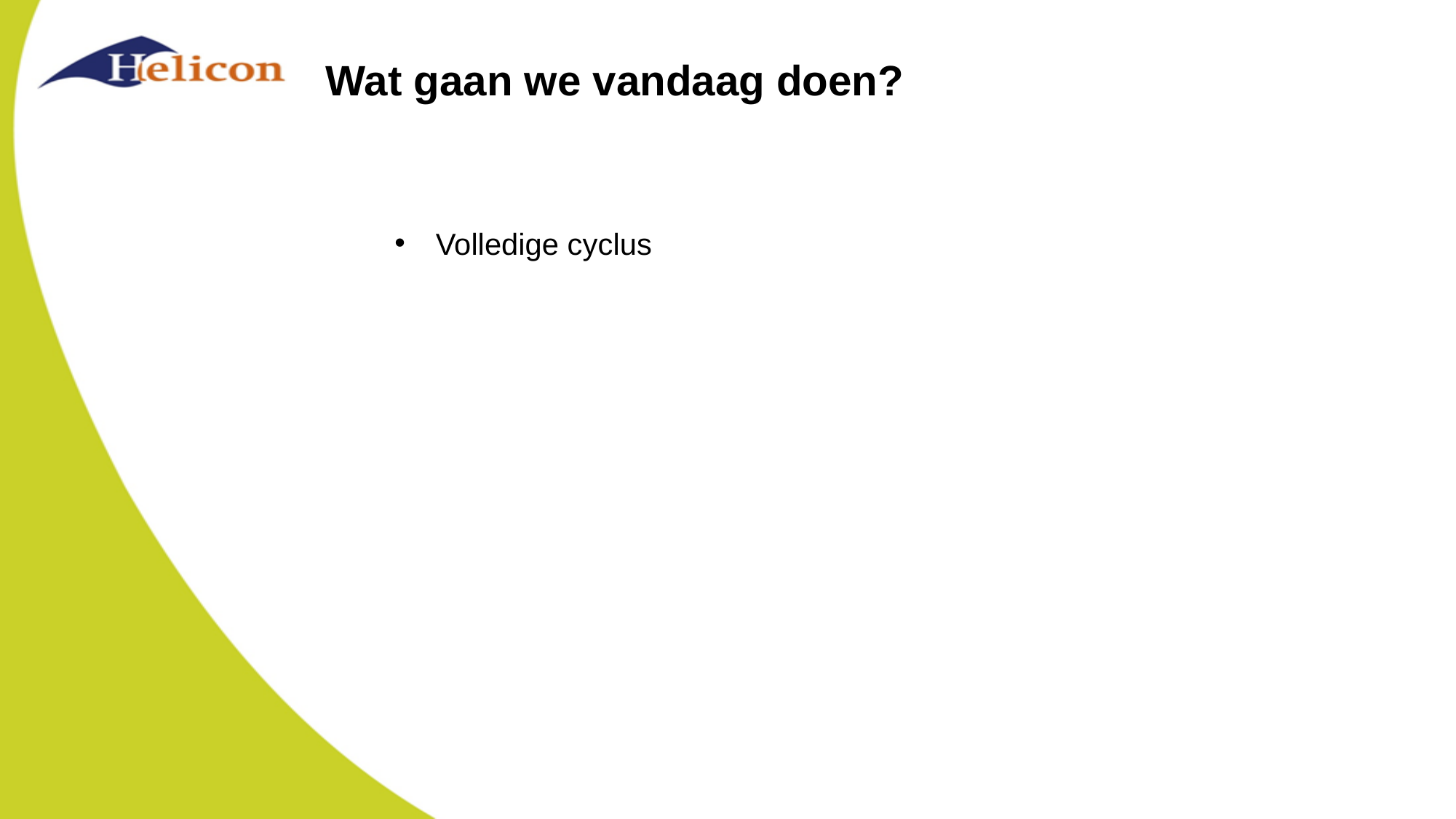

# Wat gaan we vandaag doen?
Volledige cyclus